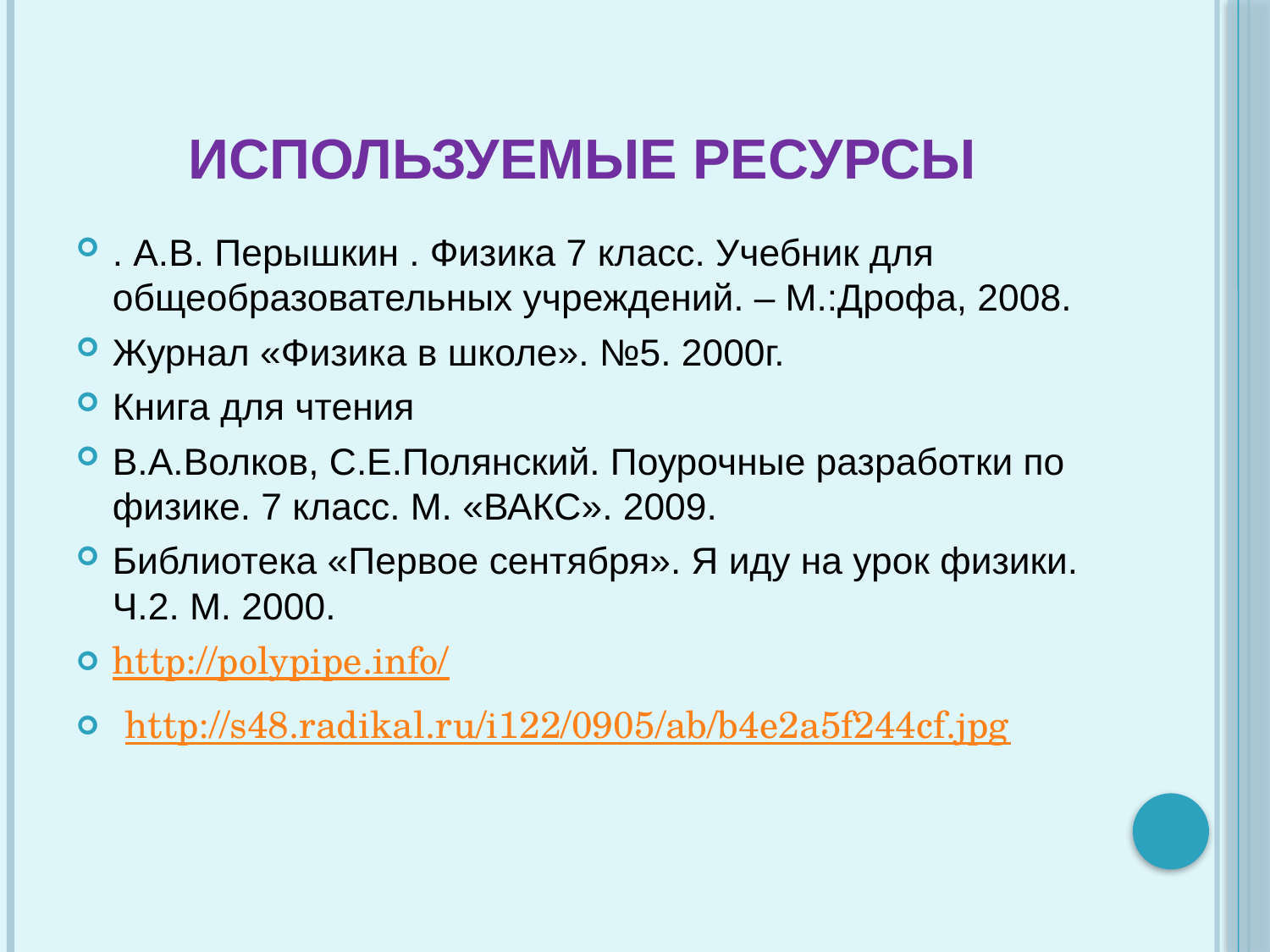

# Используемые ресурсы
. А.В. Перышкин . Физика 7 класс. Учебник для общеобразовательных учреждений. – М.:Дрофа, 2008.
Журнал «Физика в школе». №5. 2000г.
Книга для чтения
В.А.Волков, С.Е.Полянский. Поурочные разработки по физике. 7 класс. М. «ВАКС». 2009.
Библиотека «Первое сентября». Я иду на урок физики. Ч.2. М. 2000.
http://polypipe.info/
 http://s48.radikal.ru/i122/0905/ab/b4e2a5f244cf.jpg